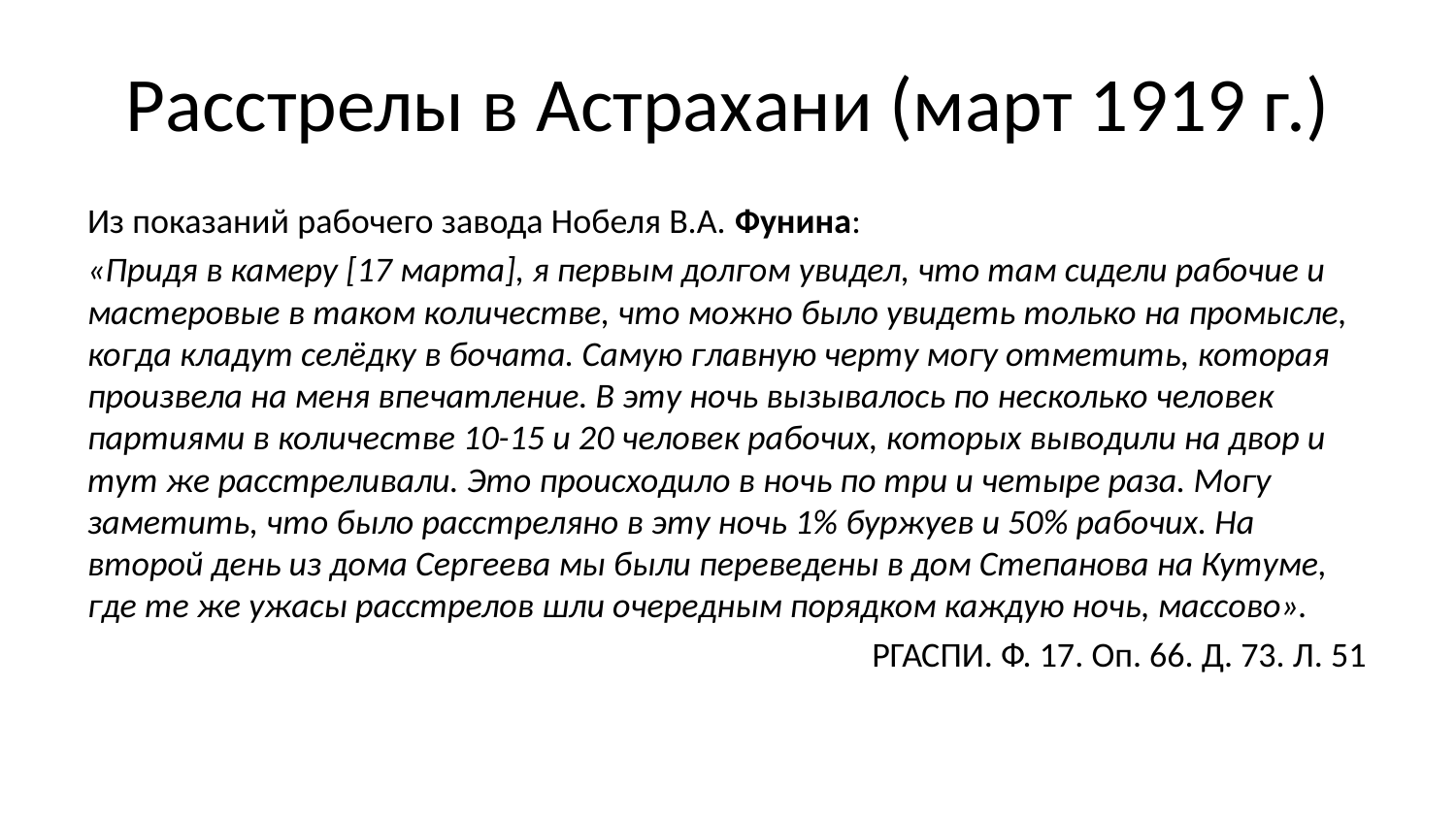

# Расстрелы в Астрахани (март 1919 г.)
Из показаний рабочего завода Нобеля В.А. Фунина:
«Придя в камеру [17 марта], я первым долгом увидел, что там сидели рабочие и мастеровые в таком количестве, что можно было увидеть только на промысле, когда кладут селёдку в бочата. Самую главную черту могу отметить, которая произвела на меня впечатление. В эту ночь вызывалось по несколько человек партиями в количестве 10-15 и 20 человек рабочих, которых выводили на двор и тут же расстреливали. Это происходило в ночь по три и четыре раза. Могу заметить, что было расстреляно в эту ночь 1% буржуев и 50% рабочих. На второй день из дома Сергеева мы были переведены в дом Степанова на Кутуме, где те же ужасы расстрелов шли очередным порядком каждую ночь, массово».
РГАСПИ. Ф. 17. Оп. 66. Д. 73. Л. 51